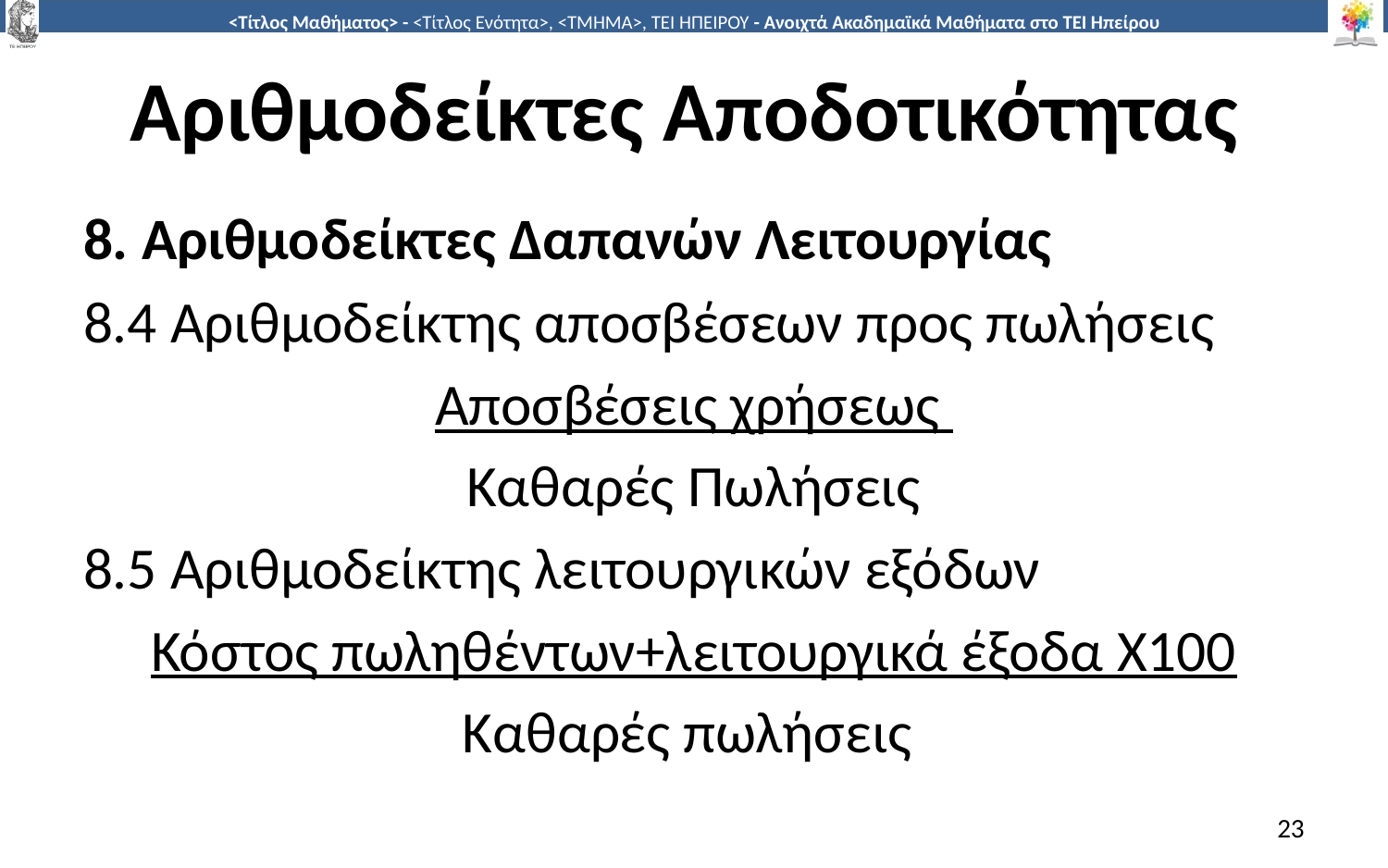

# Αριθμοδείκτες Αποδοτικότητας
8. Αριθμοδείκτες Δαπανών Λειτουργίας
8.4 Αριθμοδείκτης αποσβέσεων προς πωλήσεις
Αποσβέσεις χρήσεως
Καθαρές Πωλήσεις
8.5 Αριθμοδείκτης λειτουργικών εξόδων
Κόστος πωληθέντων+λειτουργικά έξοδα Χ100
Καθαρές πωλήσεις

23